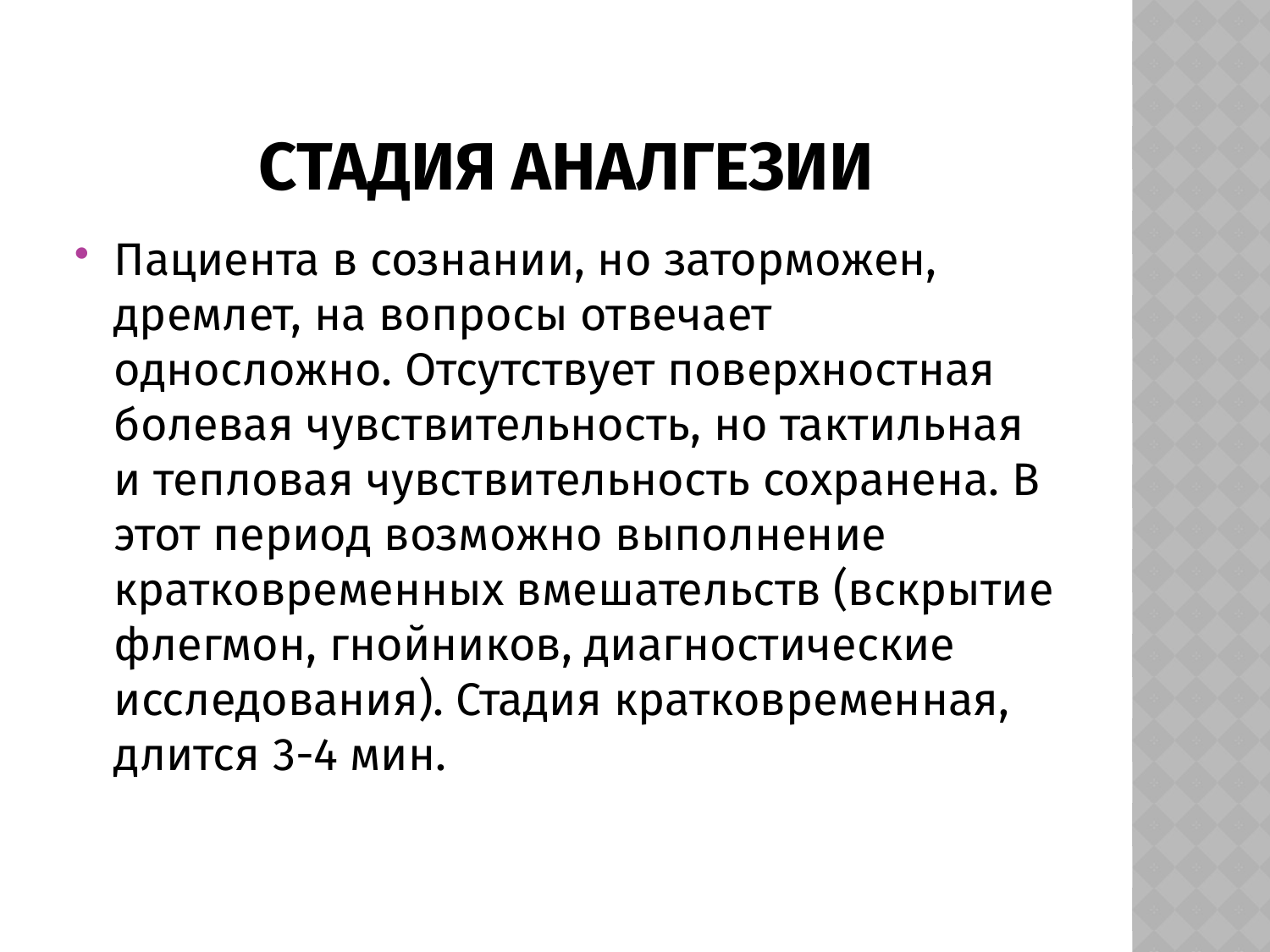

# Стадия аналгезии
Пациента в сознании, но заторможен, дремлет, на вопросы отвечает односложно. Отсутствует поверхностная болевая чувствительность, но тактильная и тепловая чувствительность сохранена. В этот период возможно выполнение кратковременных вмешательств (вскрытие флегмон, гнойников, диагностические исследования). Стадия кратковременная, длится 3-4 мин.